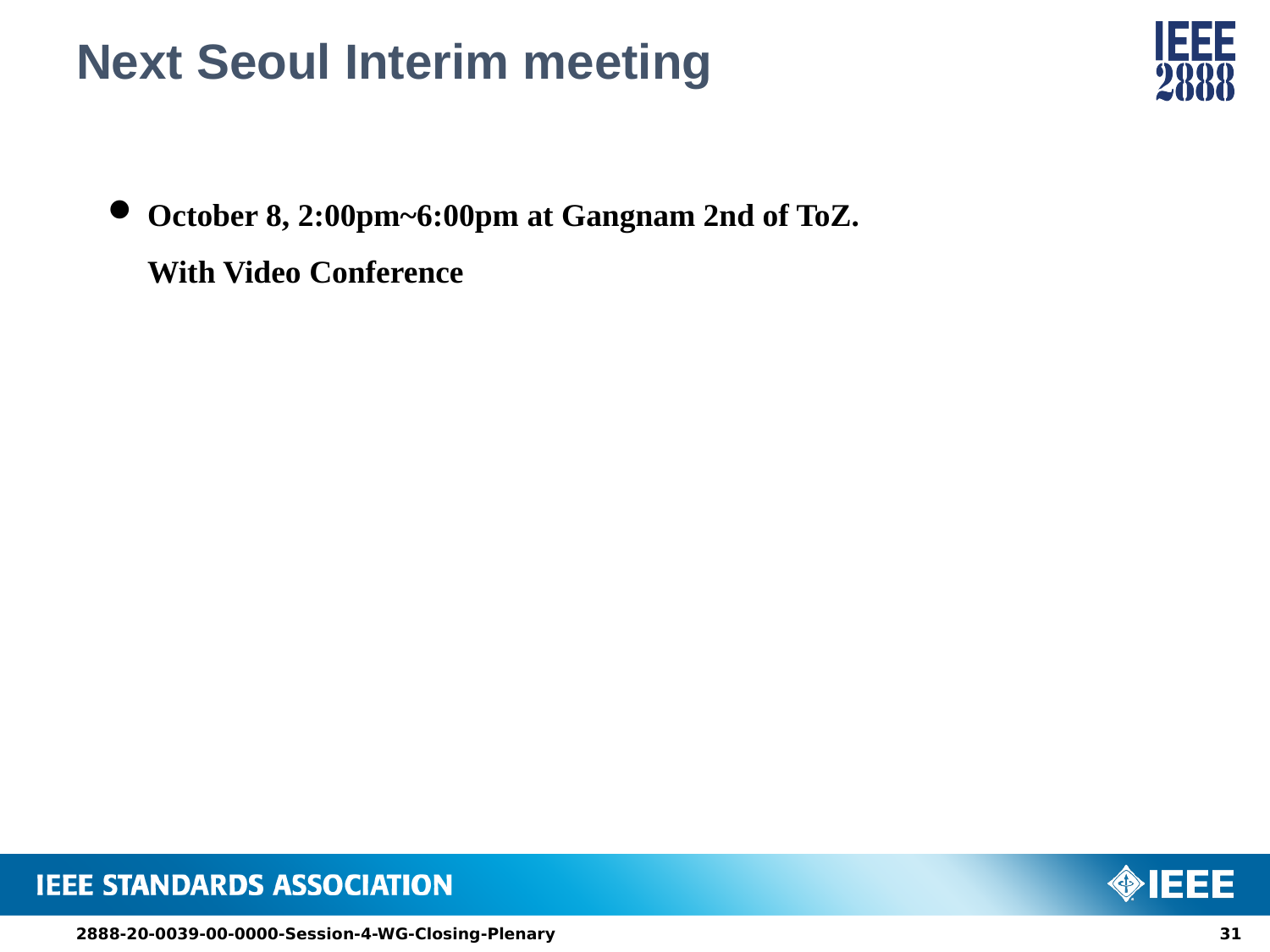

# Next Seoul Interim meeting
October 8, 2:00pm~6:00pm at Gangnam 2nd of ToZ.
With Video Conference
2888-20-0039-00-0000-Session-4-WG-Closing-Plenary
31